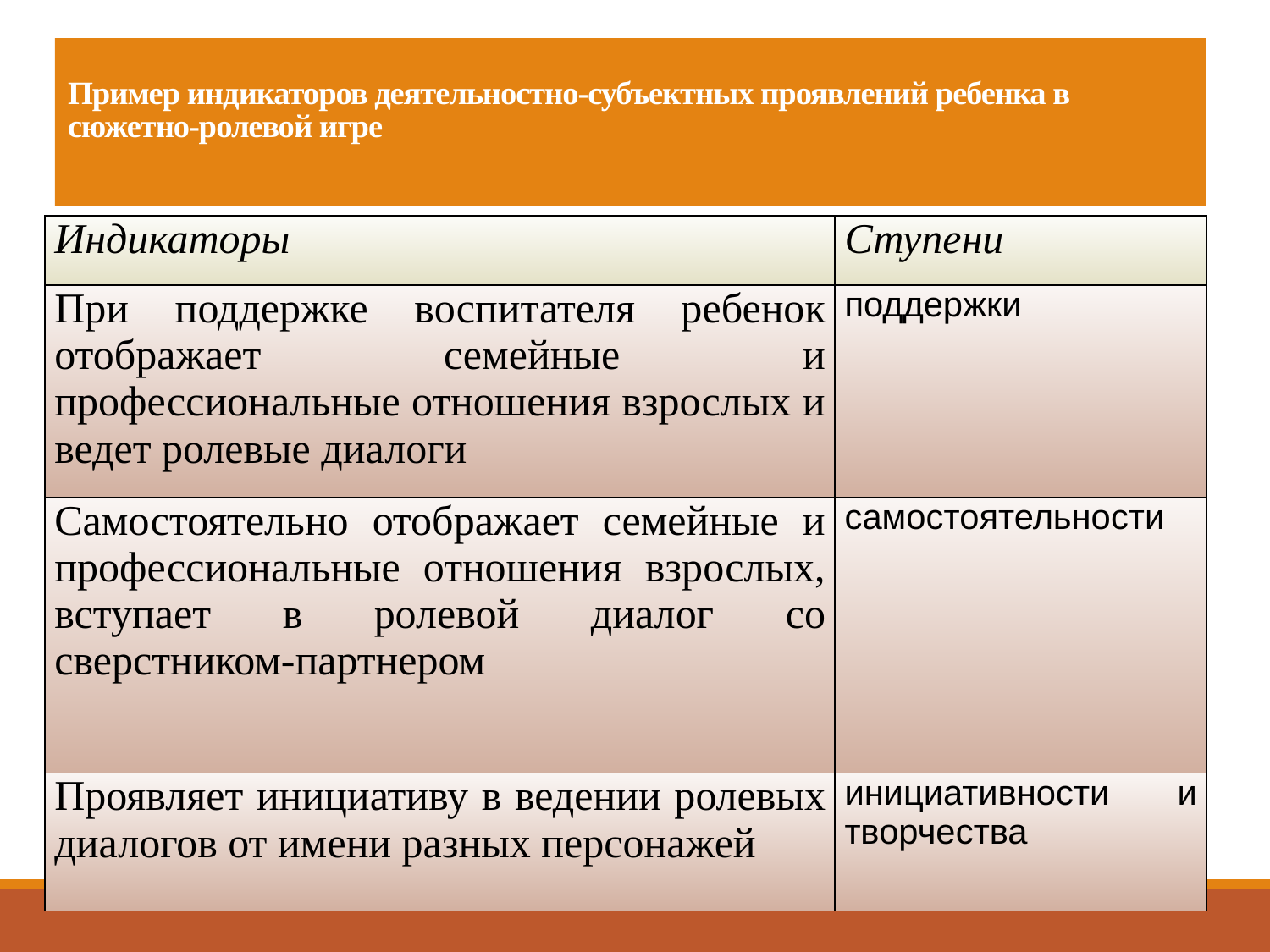

# Пример индикаторов деятельностно-субъектных проявлений ребенка в сюжетно-ролевой игре
| Индикаторы | Ступени |
| --- | --- |
| При поддержке воспитателя ребенок отображает семейные и профессиональные отношения взрослых и ведет ролевые диалоги | поддержки |
| Самостоятельно отображает семейные и профессиональные отношения взрослых, вступает в ролевой диалог со сверстником-партнером | самостоятельности |
| Проявляет инициативу в ведении ролевых диалогов от имени разных персонажей | инициативности и творчества |